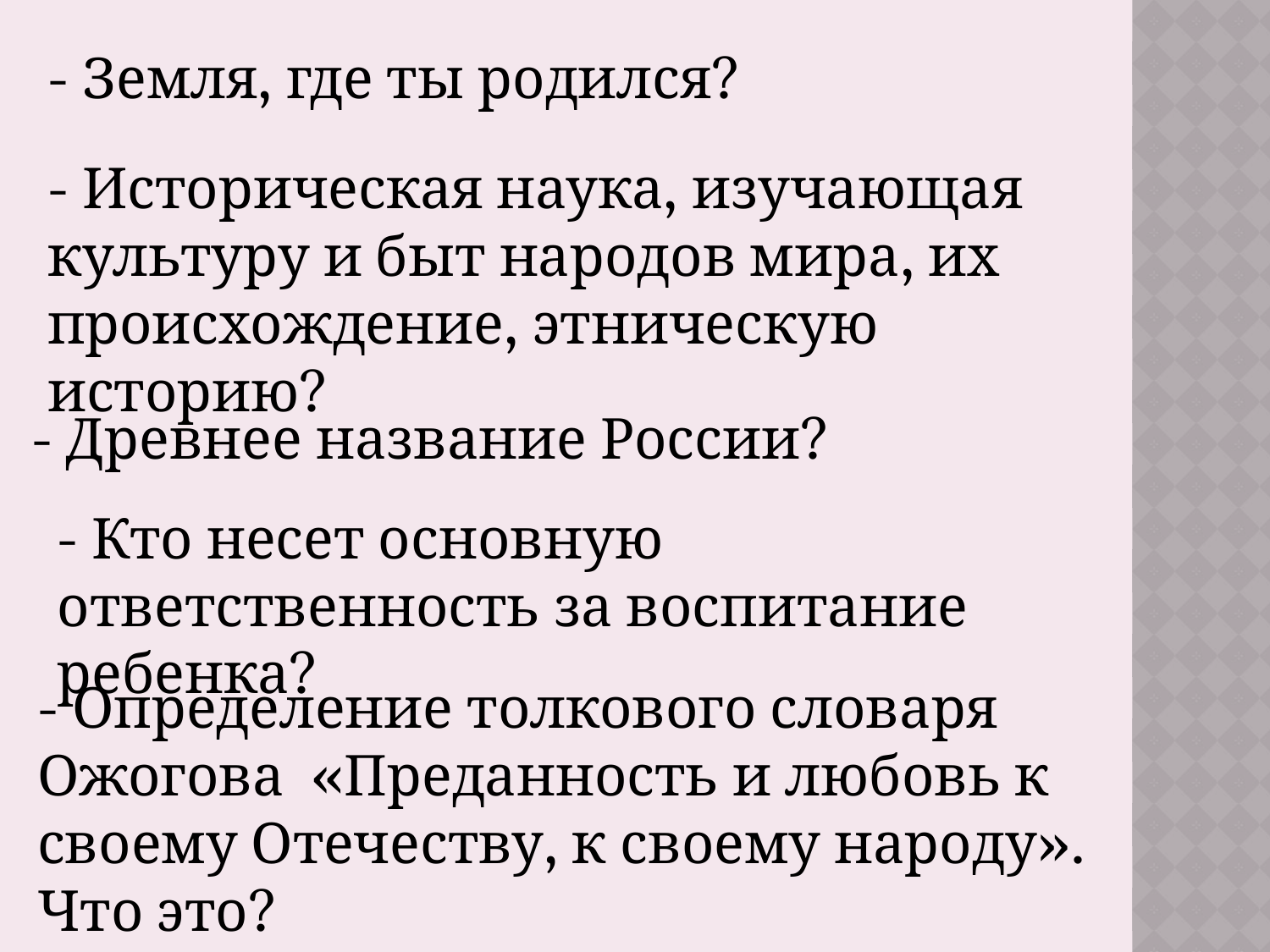

- Земля, где ты родился?
- Историческая наука, изучающая культуру и быт народов мира, их происхождение, этническую историю?
- Древнее название России?
- Кто несет основную ответственность за воспитание ребенка?
- Определение толкового словаря Ожогова  «Преданность и любовь к своему Отечеству, к своему народу». Что это?